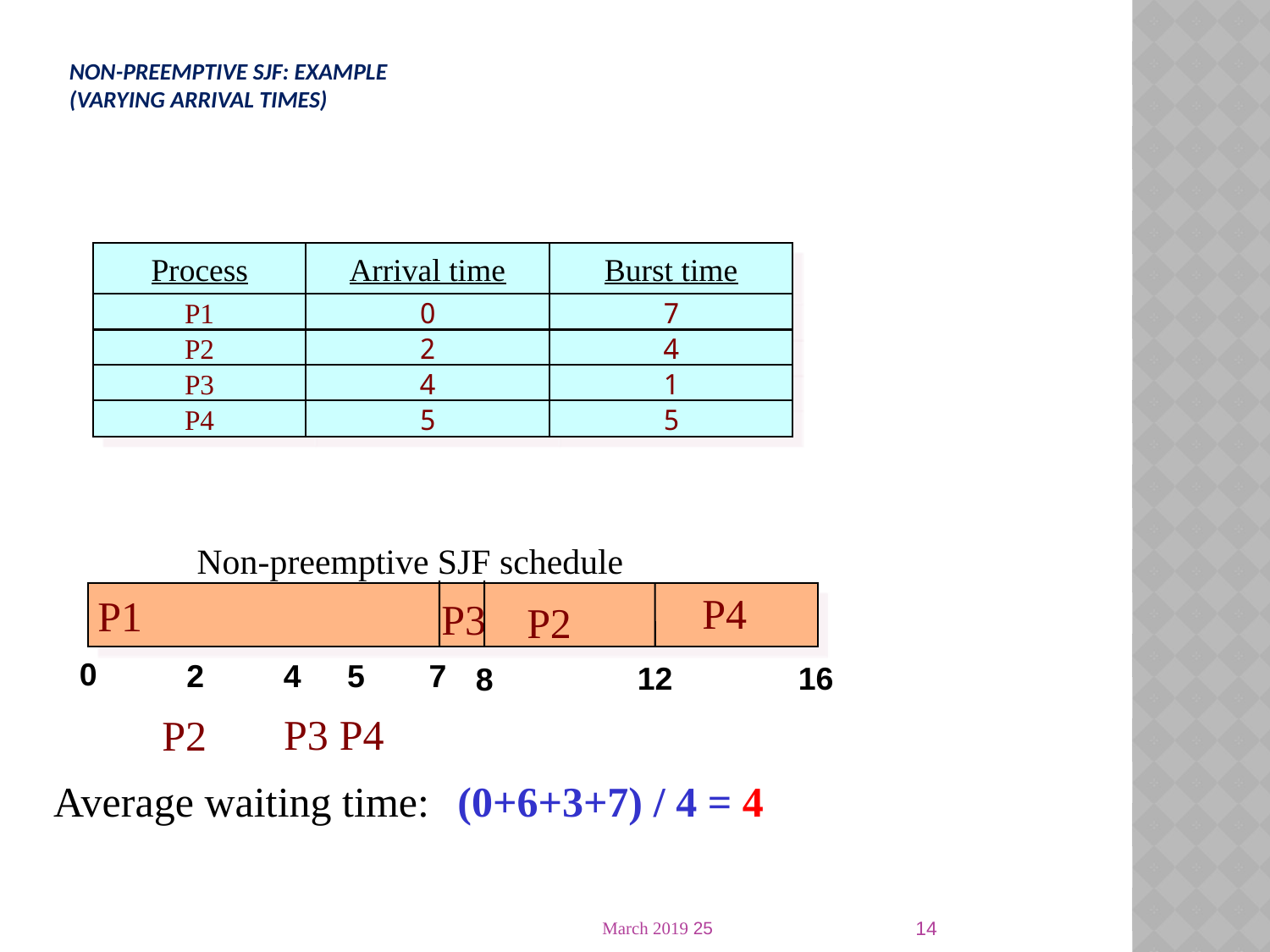

# Non-preemptive SJF: example (varying arrival times)
Process
Arrival time
Burst time
P1
0
7
P2
2
4
P3
4
1
P4
5
5
Non-preemptive SJF schedule
P4
16
P1
0

7
P3

8

P2
12
2
P2
4
P3
5
P4

Average waiting time:
(0+6+3+7) / 4 = 4
14
25 March 2019